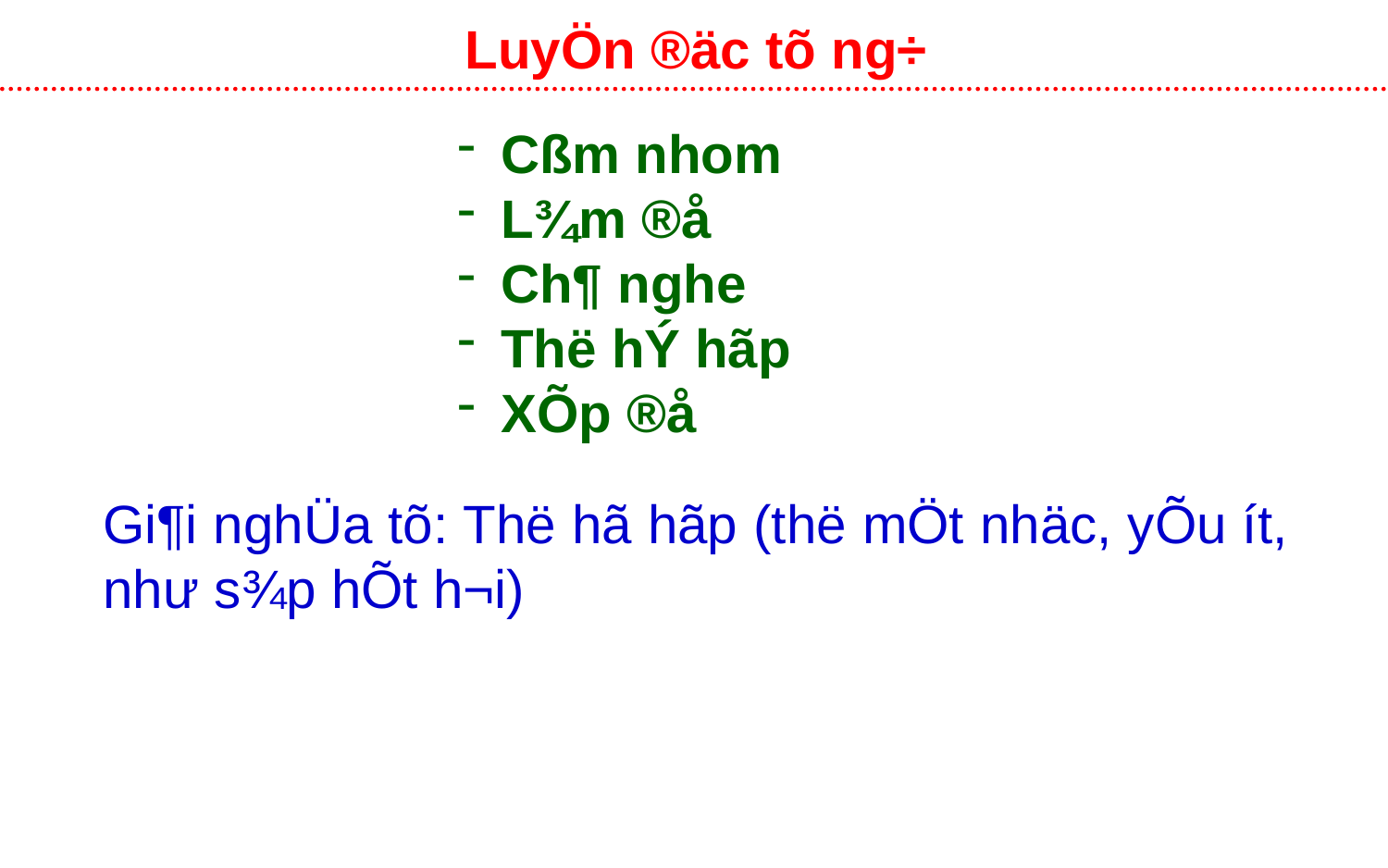

LuyÖn ®äc tõ ng÷

Cßm nhom
L¾m ®å
Ch¶ nghe
Thë hÝ hãp
XÕp ®å
Gi¶i nghÜa tõ: Thë hã hãp (thë mÖt nhäc, yÕu ít, như­ s¾p hÕt h¬i)